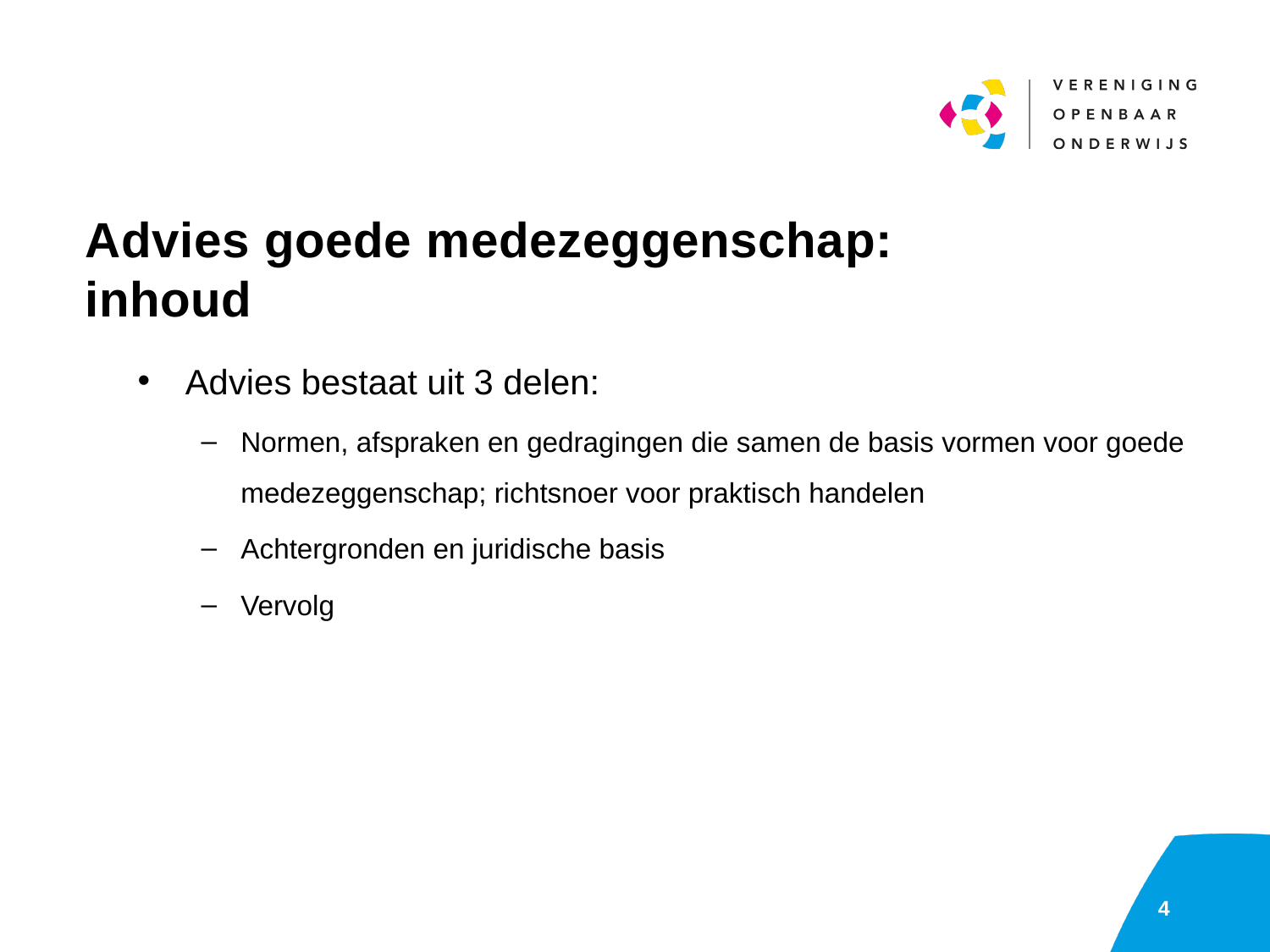

Advies goede medezeggenschap: inhoud
Advies bestaat uit 3 delen:
Normen, afspraken en gedragingen die samen de basis vormen voor goede medezeggenschap; richtsnoer voor praktisch handelen
Achtergronden en juridische basis
Vervolg
4